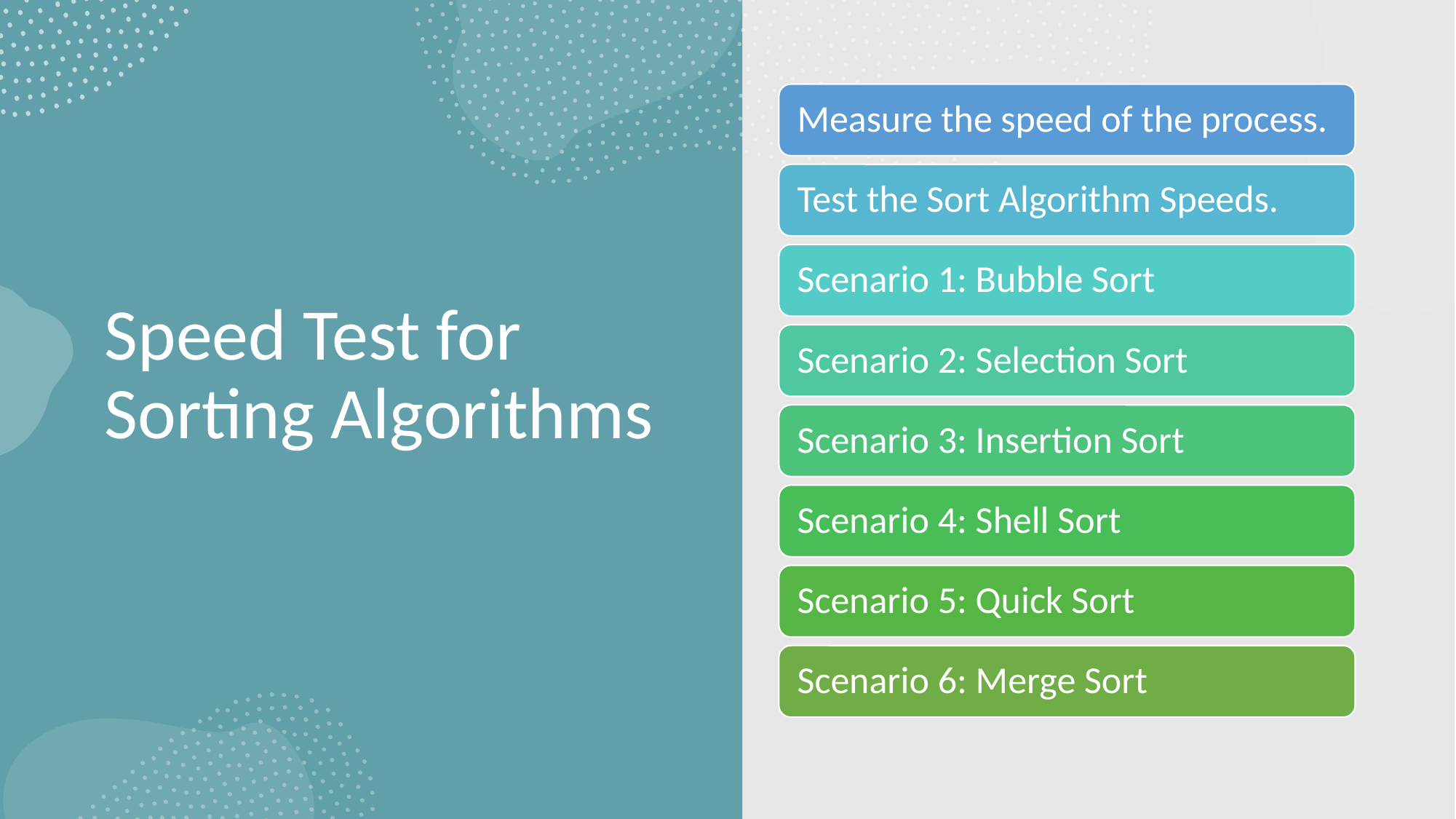

Measure the speed of the process.
Test the Sort Algorithm Speeds.
Scenario 1: Bubble Sort
Scenario 2: Selection Sort
Scenario 3: Insertion Sort
Scenario 4: Shell Sort
Scenario 5: Quick Sort
Scenario 6: Merge Sort
# Speed Test for Sorting Algorithms